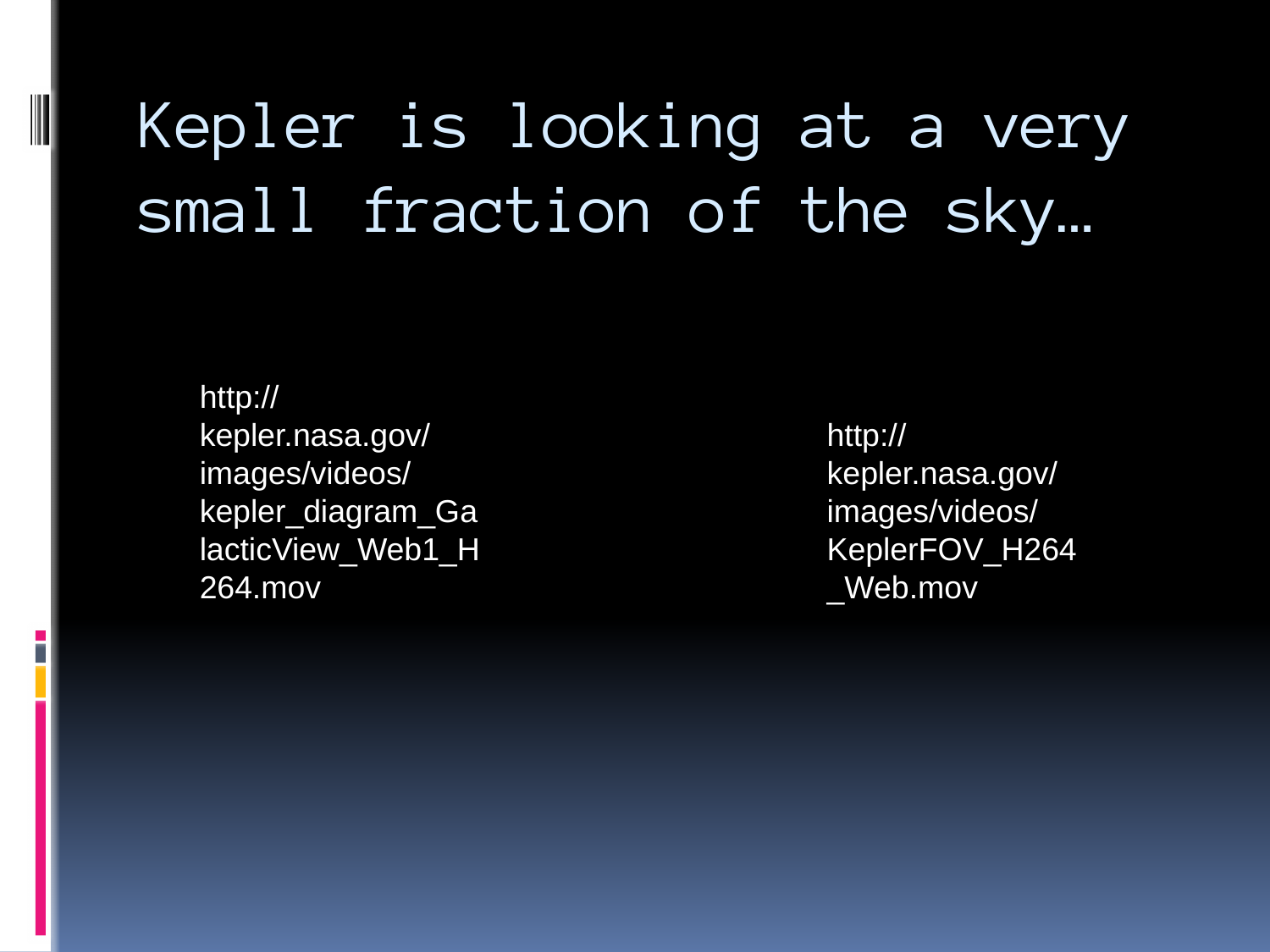

# Kepler is looking at a very small fraction of the sky…

http://kepler.nasa.gov/images/videos/kepler_diagram_GalacticView_Web1_H264.mov
http://kepler.nasa.gov/images/videos/KeplerFOV_H264_Web.mov